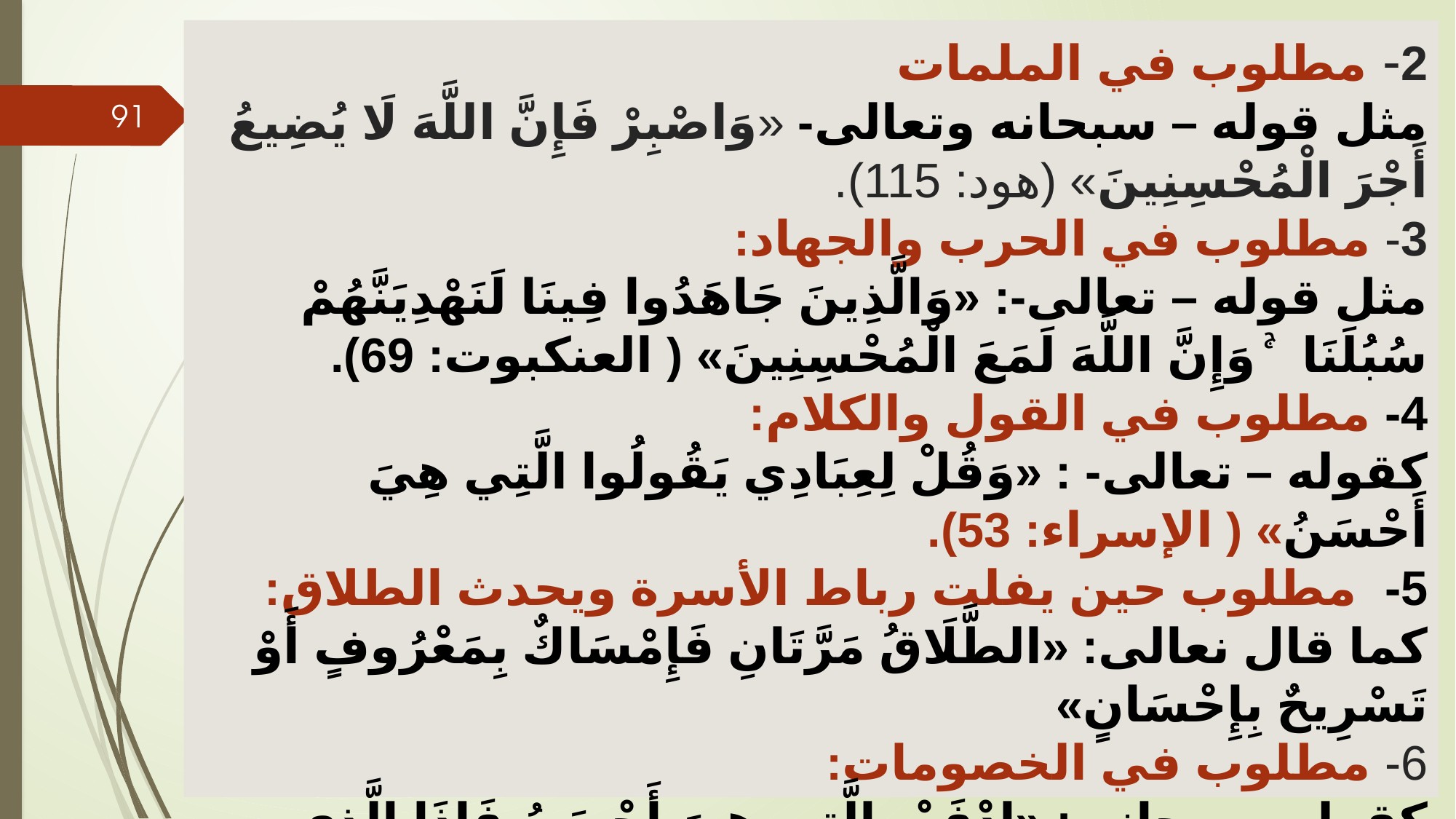

# 2- مطلوب في الملمات مثل قوله – سبحانه وتعالى- «وَاصْبِرْ فَإِنَّ اللَّهَ لَا يُضِيعُ أَجْرَ الْمُحْسِنِينَ» (هود: 115). 3- مطلوب في الحرب والجهاد: مثل قوله – تعالى-: «وَالَّذِينَ جَاهَدُوا فِينَا لَنَهْدِيَنَّهُمْ سُبُلَنَا ۚ وَإِنَّ اللَّهَ لَمَعَ الْمُحْسِنِينَ» ( العنكبوت: 69). 4- مطلوب في القول والكلام: كقوله – تعالى- : «وَقُلْ لِعِبَادِي يَقُولُوا الَّتِي هِيَ أَحْسَنُ» ( الإسراء: 53). 5-  مطلوب حين يفلت رباط الأسرة ويحدث الطلاق: كما قال نعالى: «الطَّلَاقُ مَرَّتَانِ فَإِمْسَاكٌ بِمَعْرُوفٍ أَوْ تَسْرِيحٌ بِإِحْسَانٍ» 6- مطلوب في الخصومات: كقوله -سبحانه-: «ادْفَعْ بِالَّتِي هِيَ أَحْسَنُ فَإِذَا الَّذِي بَيْنَكَ وَبَيْنَهُ عَدَاوَةٌ كَأَنَّهُ وَلِيٌّ حَمِيمٌ» (فصلت: 34) .
91